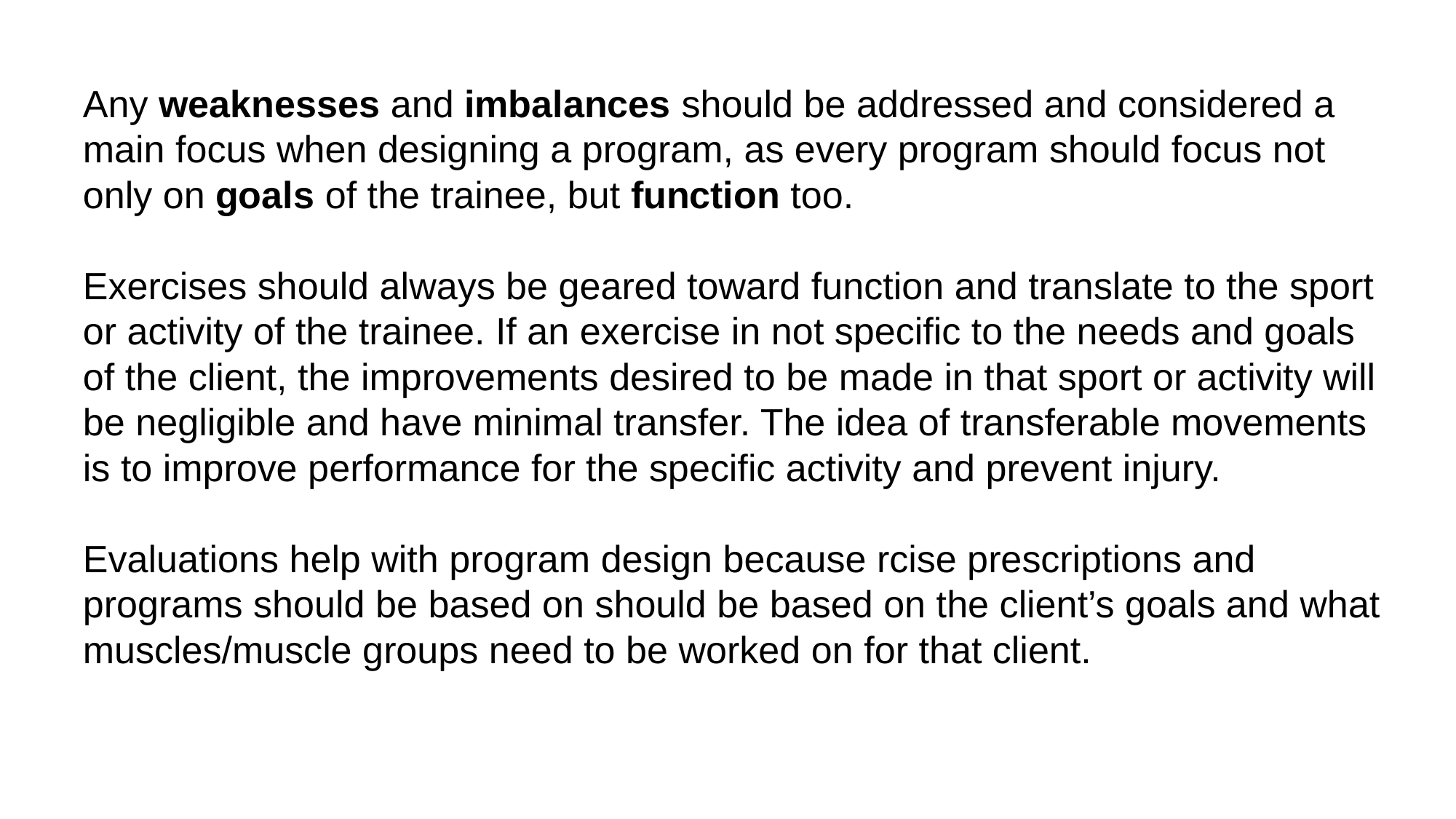

Any weaknesses and imbalances should be addressed and considered a main focus when designing a program, as every program should focus not only on goals of the trainee, but function too.

Exercises should always be geared toward function and translate to the sport or activity of the trainee. If an exercise in not specific to the needs and goals of the client, the improvements desired to be made in that sport or activity will be negligible and have minimal transfer. The idea of transferable movements
is to improve performance for the specific activity and prevent injury.

Evaluations help with program design because rcise prescriptions and programs should be based on should be based on the client’s goals and what muscles/muscle groups need to be worked on for that client.